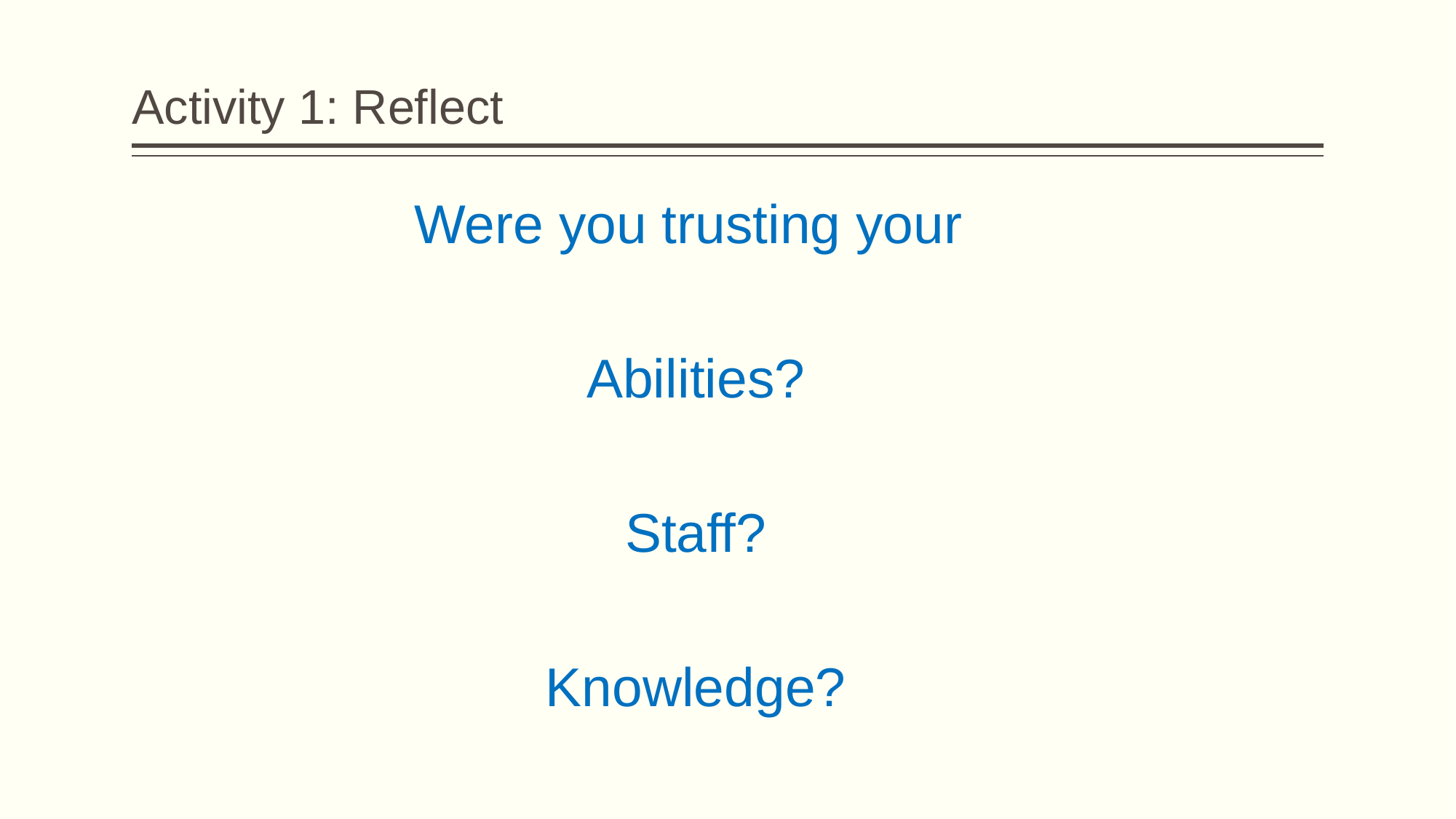

# Activity 1: Reflect
Were you trusting your

Abilities?

Staff?

Knowledge?